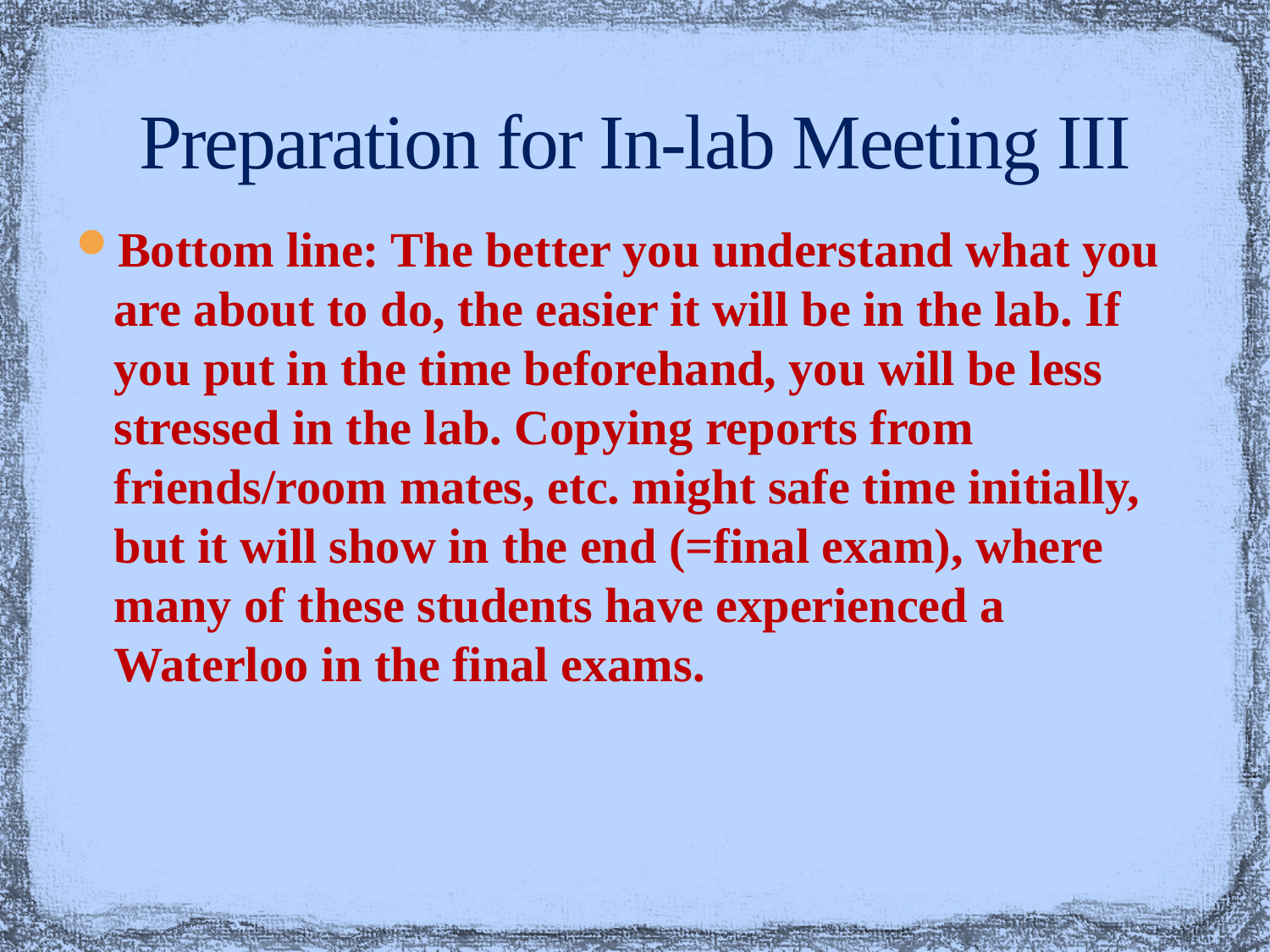

# Preparation for In-lab Meeting III
Bottom line: The better you understand what you are about to do, the easier it will be in the lab. If you put in the time beforehand, you will be less stressed in the lab. Copying reports from friends/room mates, etc. might safe time initially, but it will show in the end (=final exam), where many of these students have experienced a Waterloo in the final exams.